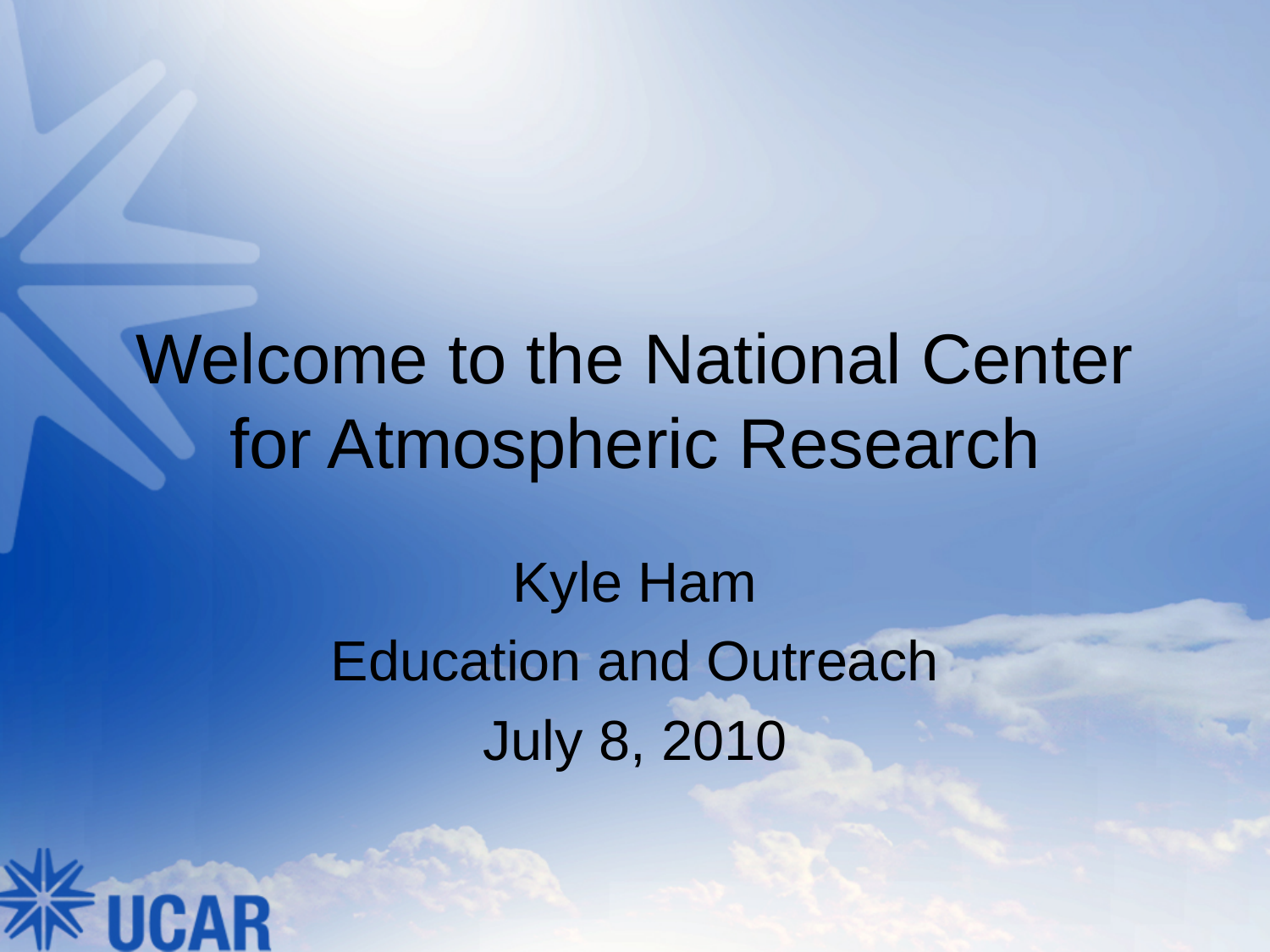

# Welcome to the National Center for Atmospheric Research
Kyle Ham
Education and Outreach
July 8, 2010